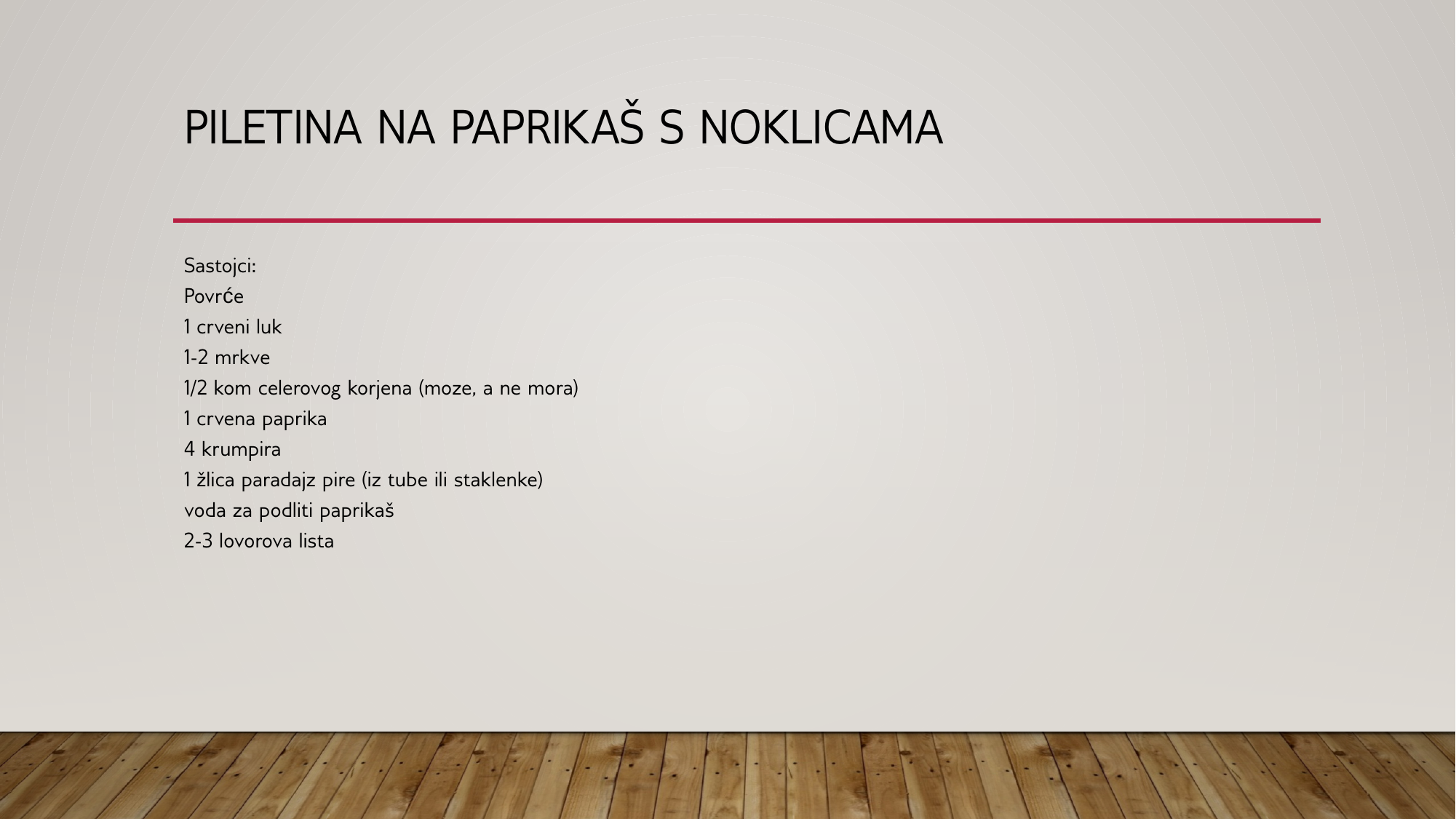

# PILETINA NA PAPRIKAŠ S NOKLICAMA
Sastojci:
Povrće
1 crveni luk
1-2 mrkve
1/2 kom celerovog korjena (moze, a ne mora)
1 crvena paprika
4 krumpira
1 žlica paradajz pire (iz tube ili staklenke)
voda za podliti paprikaš
2-3 lovorova lista